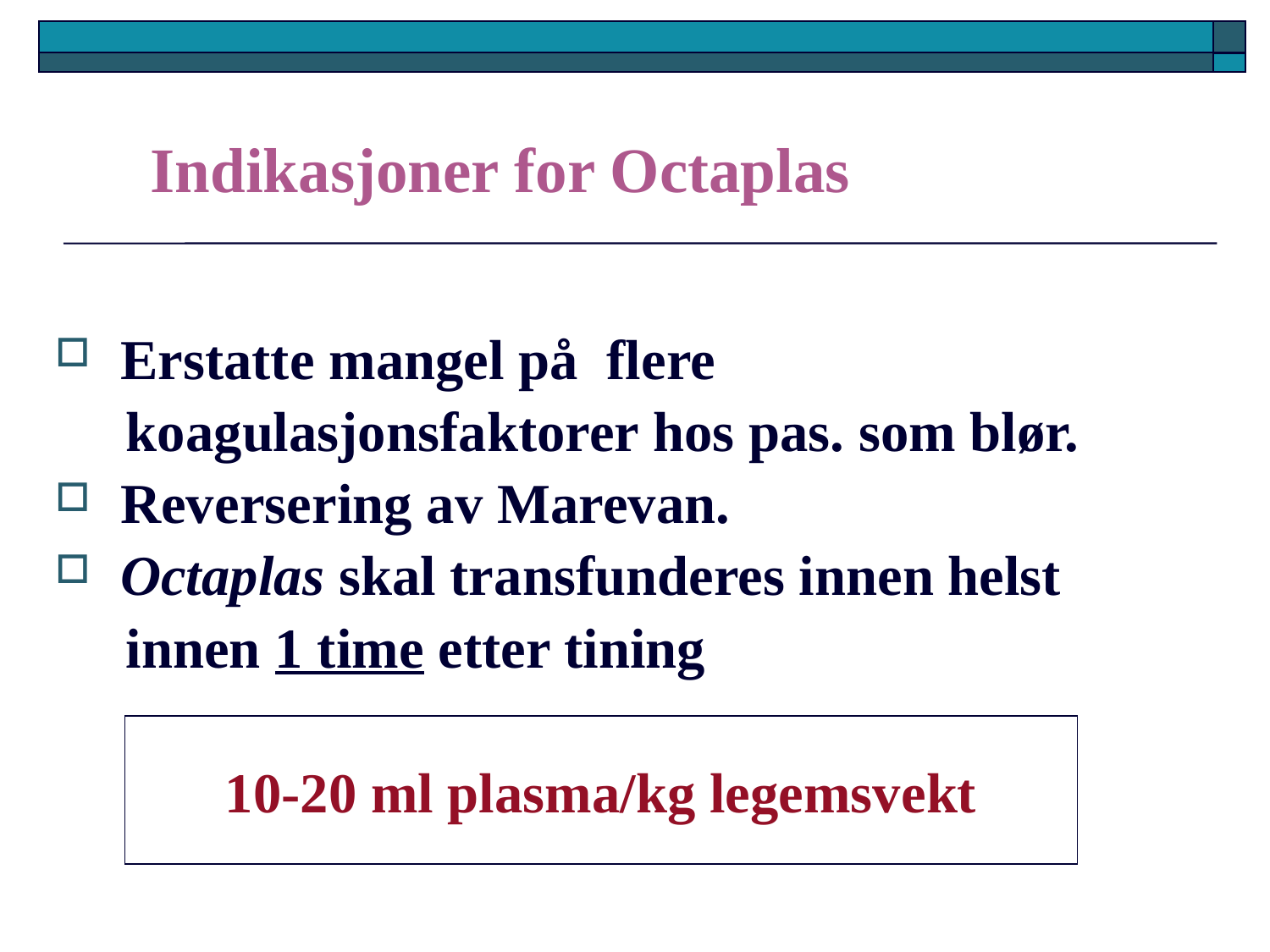

# Indikasjoner for Octaplas

Erstatte mangel på  flere
     koagulasjonsfaktorer hos pas. som blør.
Reversering av Marevan.
Octaplas skal transfunderes innen helst
     innen 1 time etter tining

10-20 ml plasma/kg legemsvekt